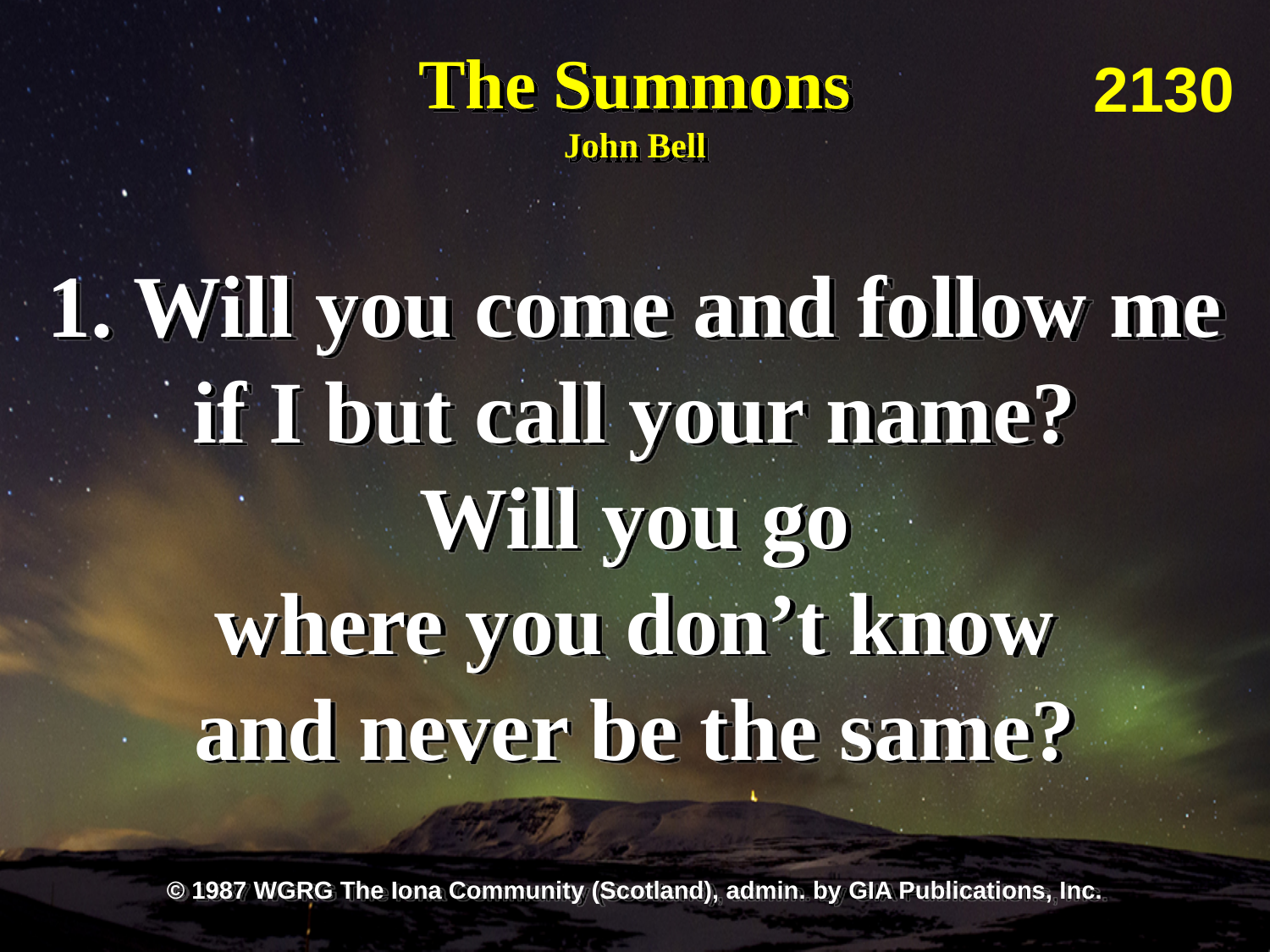

The Summons
(Verse 1)
The Summons
John Bell
2130
1. Will you come and follow me
if I but call your name?
Will you go
where you don’t know
and never be the same?

© 1987 WGRG The Iona Community (Scotland), admin. by GIA Publications, Inc.